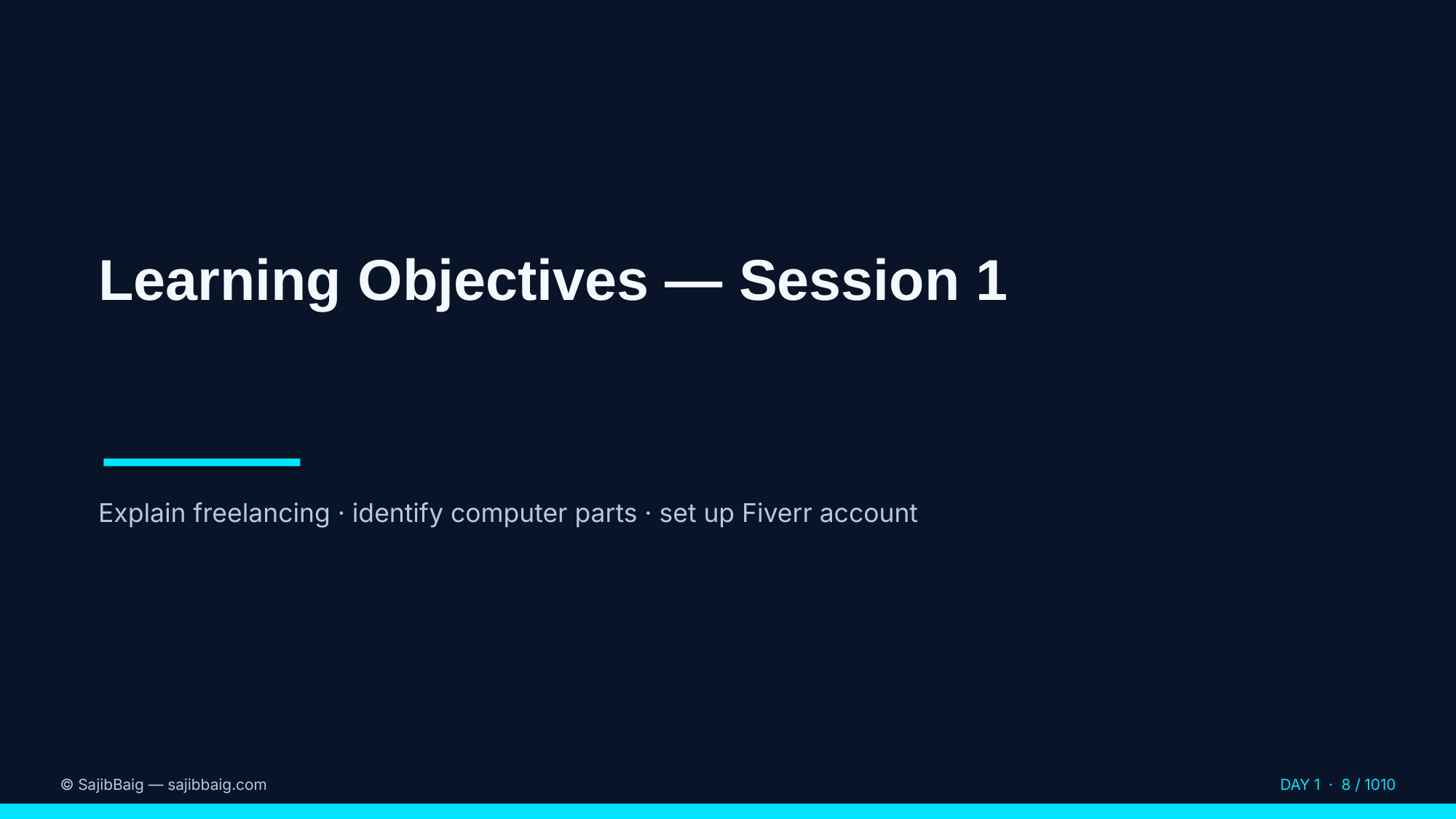

Learning Objectives — Session 1

Explain freelancing · identify computer parts · set up Fiverr account
© SajibBaig — sajibbaig.com
DAY 1  ·  8 / 1010